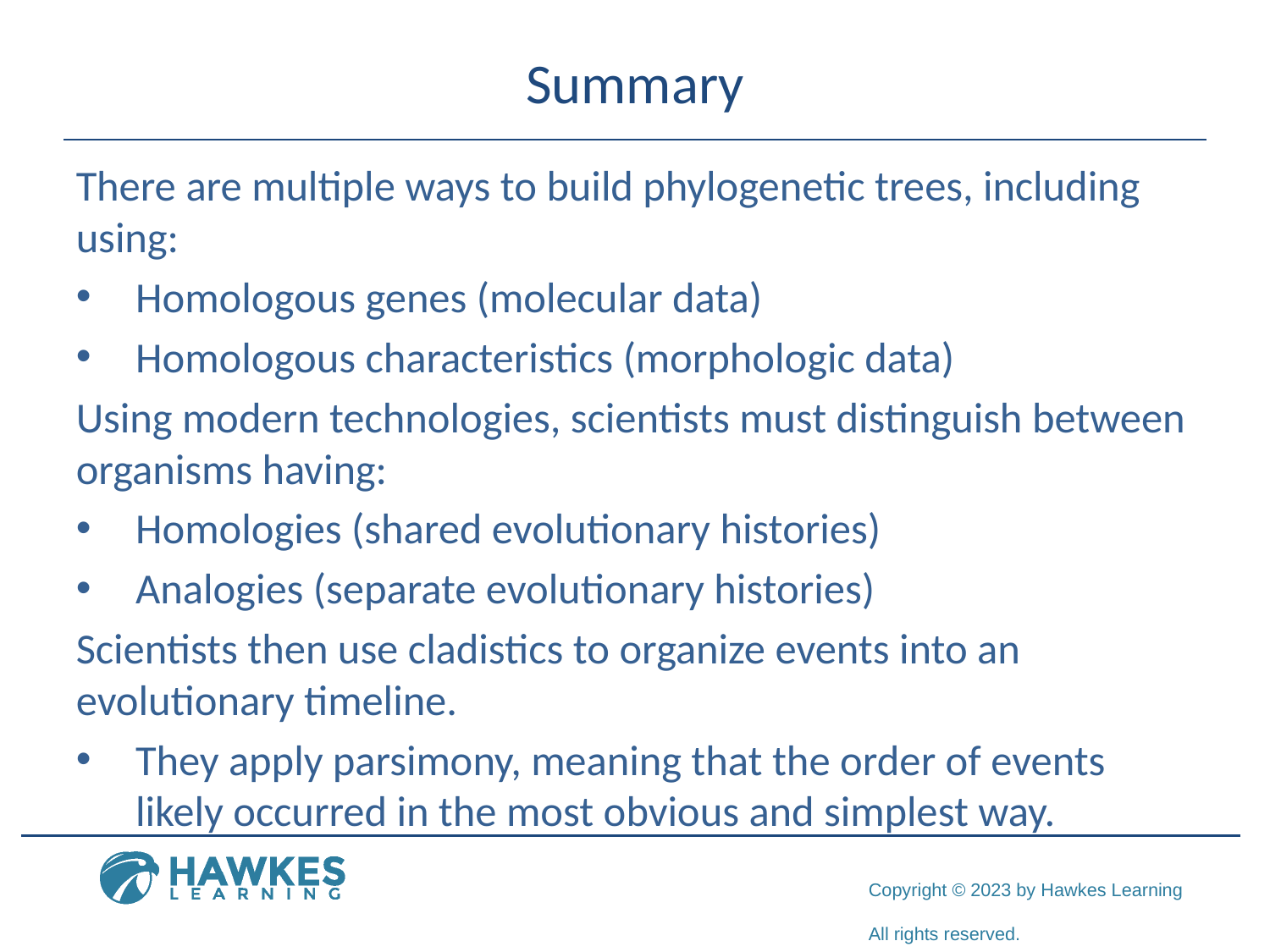

# Summary
There are multiple ways to build phylogenetic trees, including using:
Homologous genes (molecular data)
Homologous characteristics (morphologic data)
Using modern technologies, scientists must distinguish between organisms having:
Homologies (shared evolutionary histories)
Analogies (separate evolutionary histories)
Scientists then use cladistics to organize events into an evolutionary timeline.
They apply parsimony, meaning that the order of events likely occurred in the most obvious and simplest way.